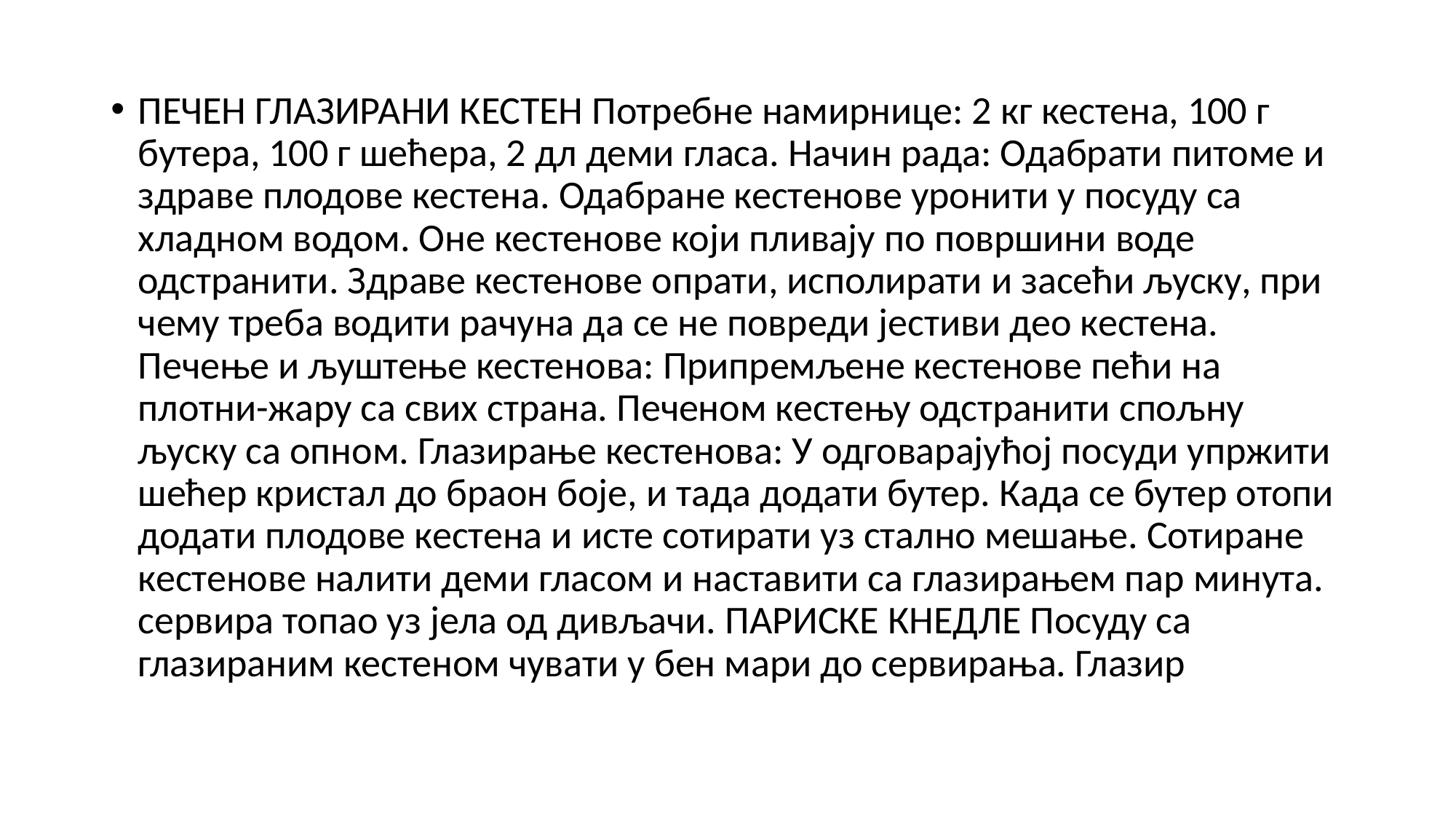

ПЕЧЕН ГЛАЗИРАНИ КЕСТЕН Потребне намирнице: 2 кг кестена, 100 г бутера, 100 г шећера, 2 дл деми гласа. Начин рада: Одабрати питоме и здраве плодове кестена. Одабране кестенове уронити у посуду са хладном водом. Оне кестенове који пливају по површини воде одстранити. Здраве кестенове опрати, исполирати и засећи љуску, при чему треба водити рачуна да се не повреди јестиви део кестена. Печење и љуштење кестенова: Припремљене кестенове пећи на плотни-жару са свих страна. Печеном кестењу одстранити спољну љуску са опном. Глазирање кестенова: У одговарајућој посуди упржити шећер кристал до браон боје, и тада додати бутер. Када се бутер отопи додати плодове кестена и исте сотирати уз стално мешање. Сотиране кестенове налити деми гласом и наставити са глазирањем пар минута. сервира топао уз јела од дивљачи. ПАРИСКЕ КНЕДЛЕ Посуду са глазираним кестеном чувати у бен мари до сервирања. Глазир